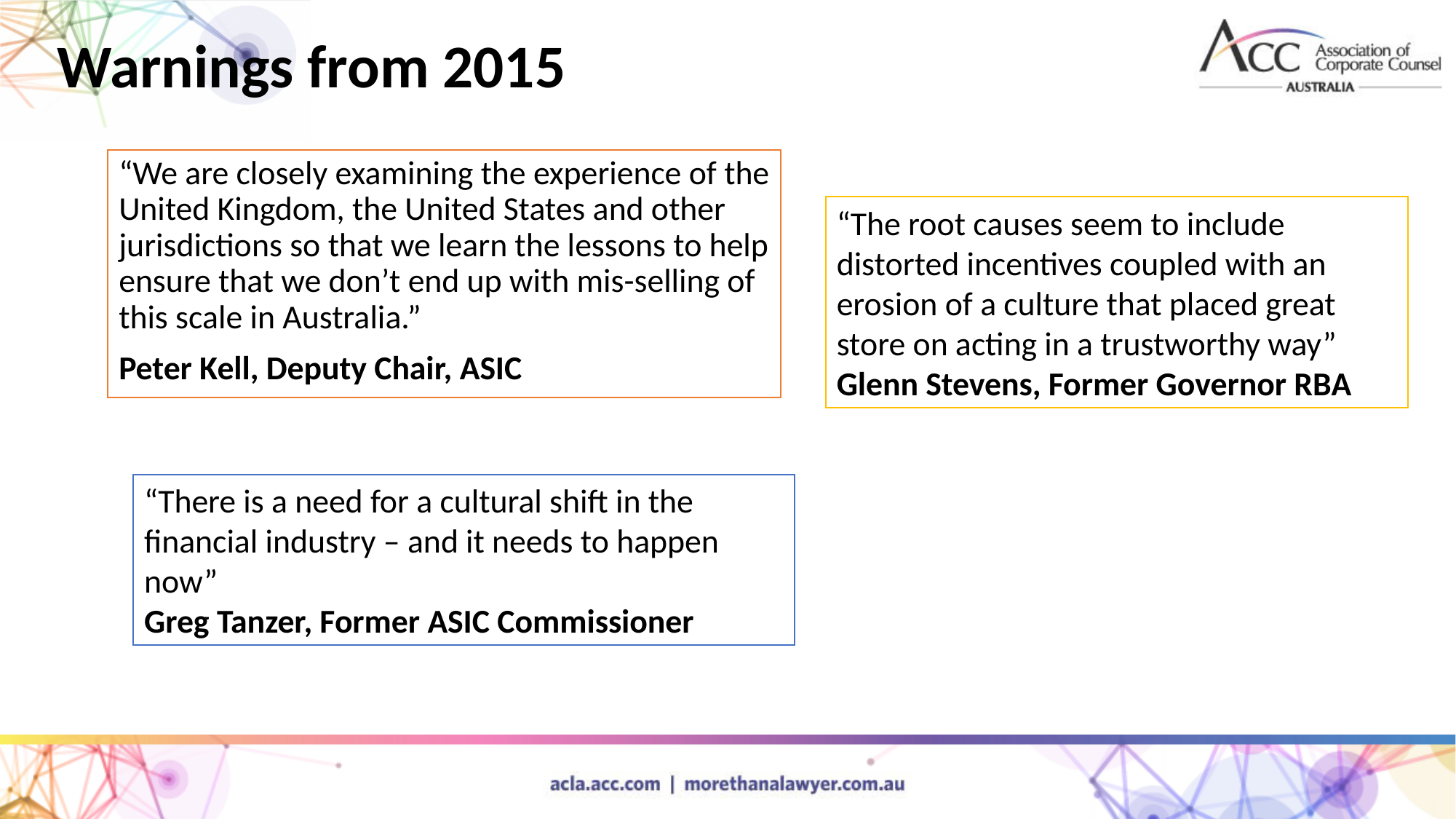

Warnings from 2015
“We are closely examining the experience of the United Kingdom, the United States and other jurisdictions so that we learn the lessons to help ensure that we don’t end up with mis-selling of this scale in Australia.”
Peter Kell, Deputy Chair, ASIC
“The root causes seem to include distorted incentives coupled with an erosion of a culture that placed great store on acting in a trustworthy way”
Glenn Stevens, Former Governor RBA
“There is a need for a cultural shift in the financial industry – and it needs to happen now”
Greg Tanzer, Former ASIC Commissioner